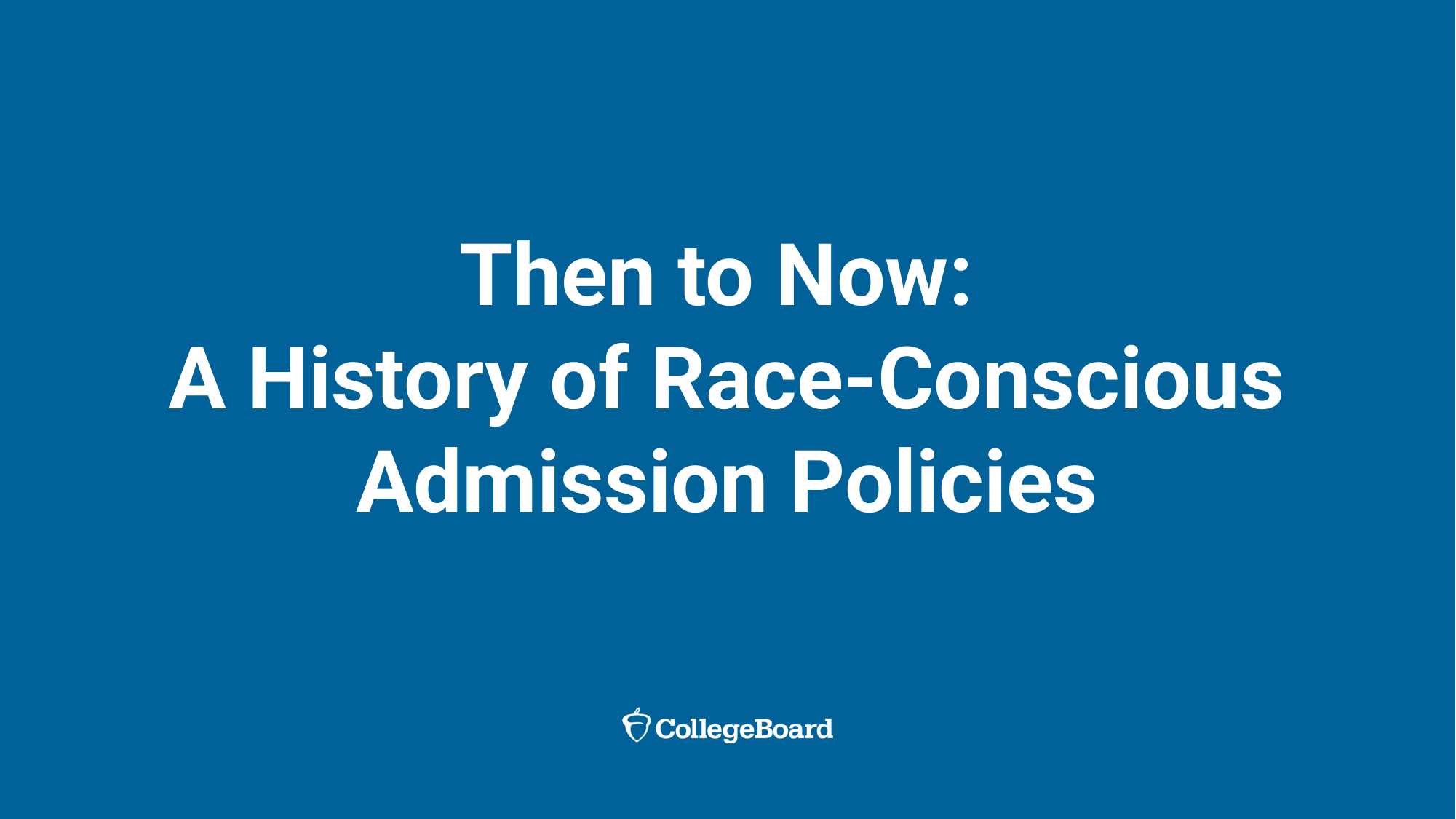

# Then to Now: A History of Race-Conscious Admission Policies